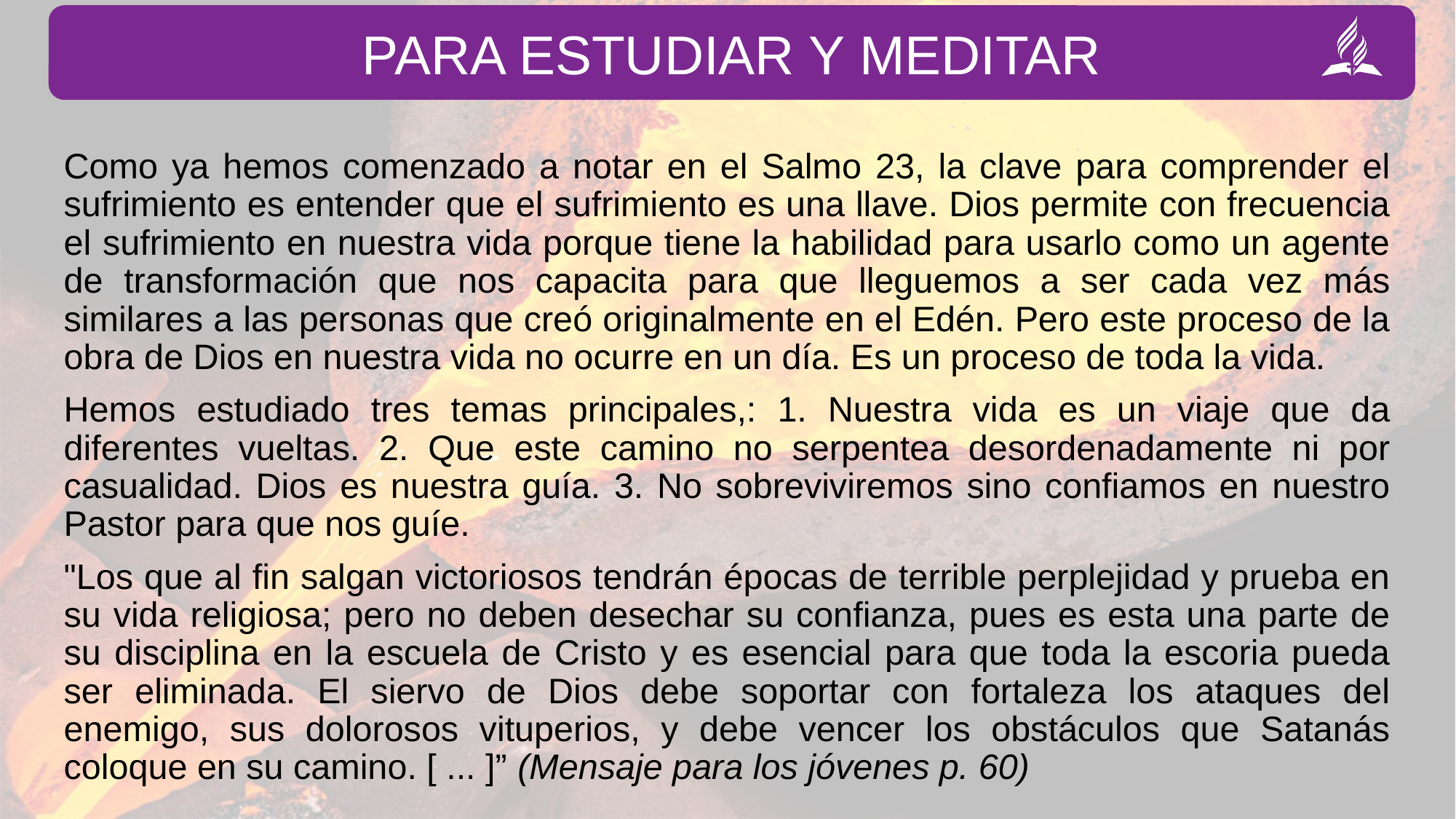

Como ya hemos comenzado a notar en el Salmo 23, la clave para comprender el sufrimiento es entender que el sufrimiento es una llave. Dios permite con frecuencia el sufrimiento en nuestra vida porque tiene la habilidad para usarlo como un agente de transformación que nos capacita para que lleguemos a ser cada vez más similares a las personas que creó originalmente en el Edén. Pero este proceso de la obra de Dios en nuestra vida no ocurre en un día. Es un proceso de toda la vida.
Hemos estudiado tres temas principales,: 1. Nuestra vida es un viaje que da diferentes vueltas. 2. Que este camino no serpentea desordenadamente ni por casualidad. Dios es nuestra guía. 3. No sobreviviremos sino confiamos en nuestro Pastor para que nos guíe.
"Los que al fin salgan victoriosos tendrán épocas de terrible perplejidad y prueba en su vida religiosa; pero no deben desechar su confianza, pues es esta una parte de su disciplina en la escuela de Cristo y es esencial para que toda la escoria pueda ser eliminada. El siervo de Dios debe soportar con fortaleza los ataques del enemigo, sus dolorosos vituperios, y debe vencer los obstáculos que Satanás coloque en su camino. [ ... ]” (Mensaje para los jóvenes p. 60)